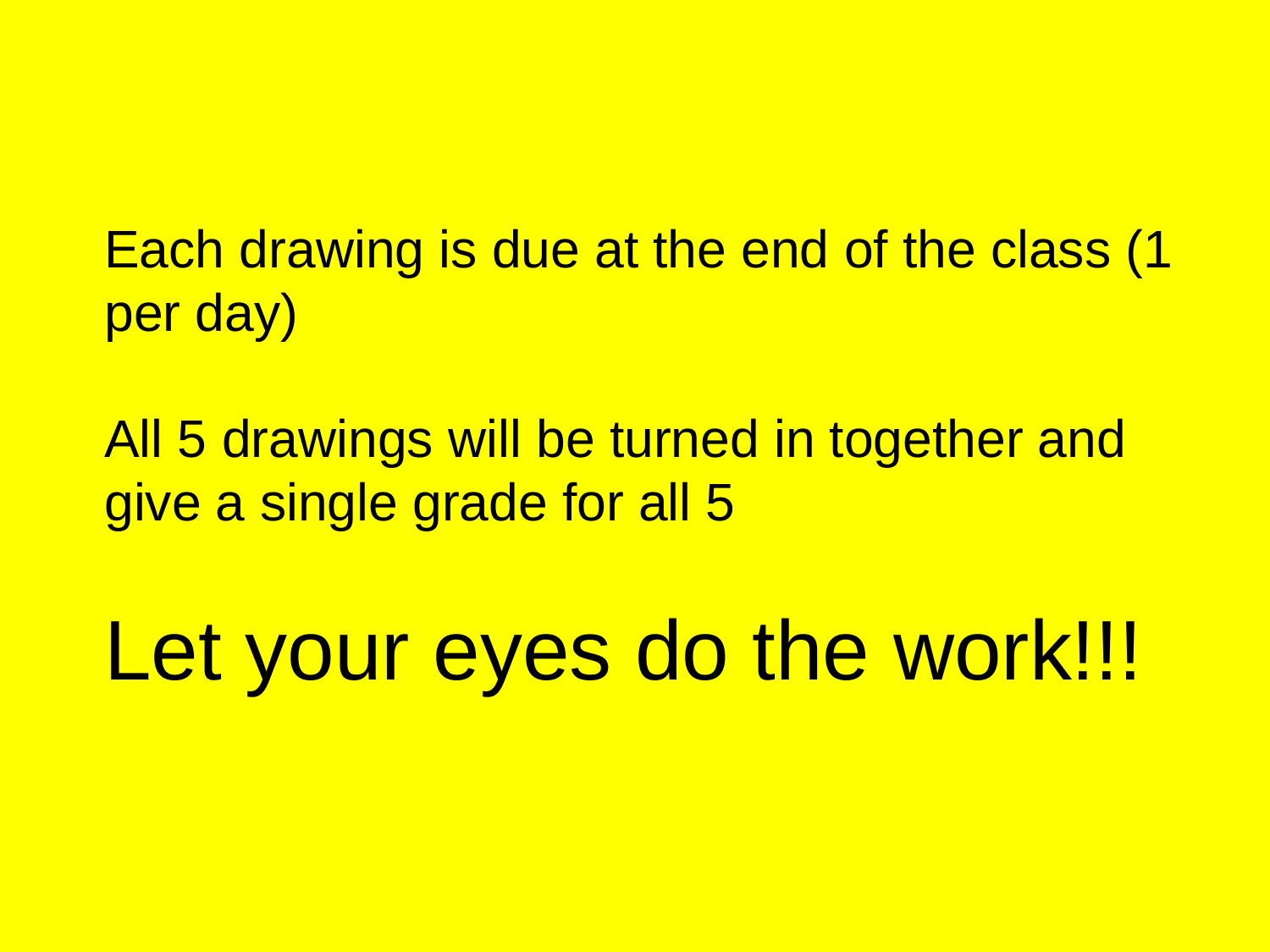

Each drawing is due at the end of the class (1 per day)

All 5 drawings will be turned in together and give a single grade for all 5

Let your eyes do the work!!!